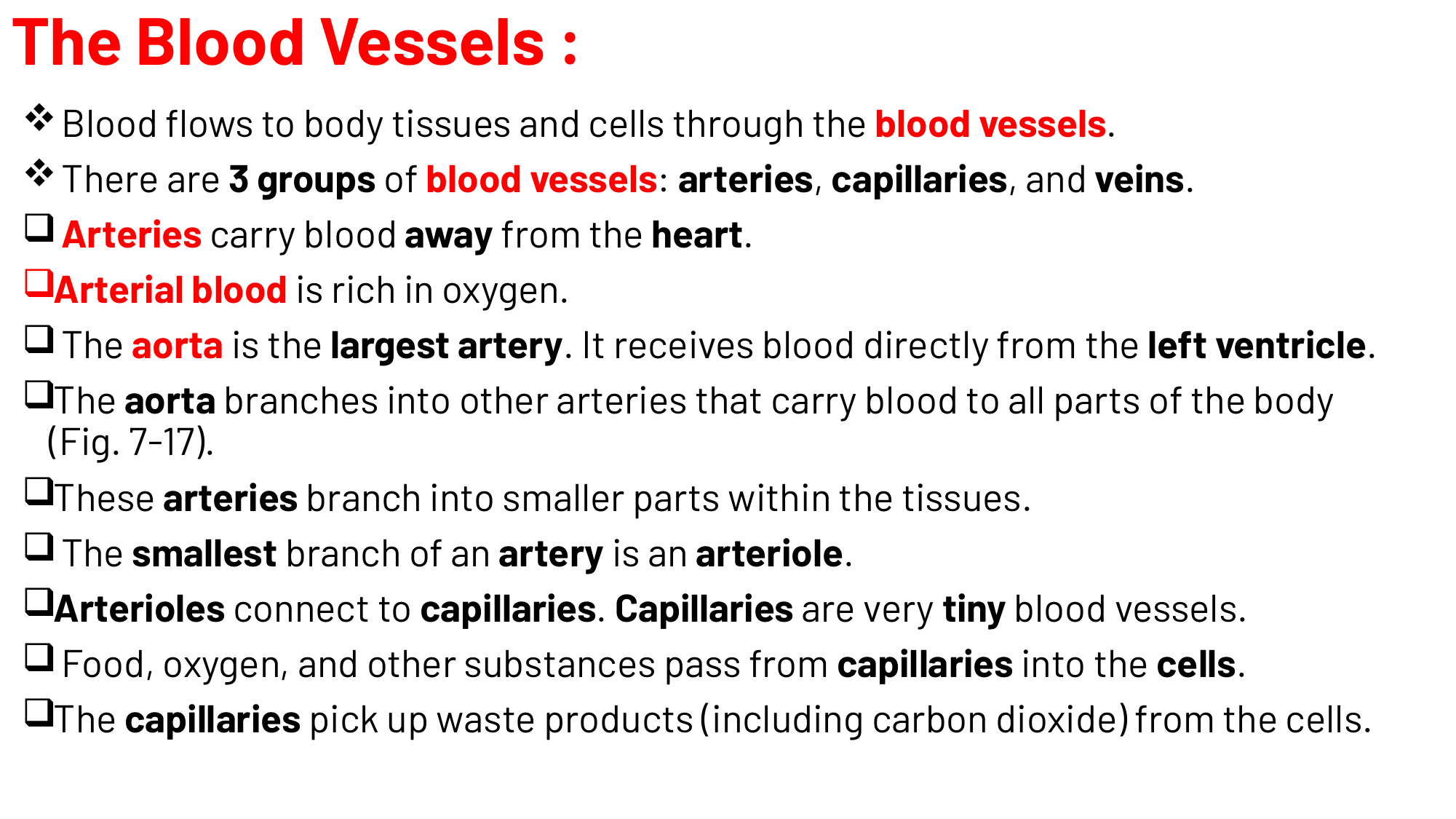

# The Blood Vessels :
 Blood flows to body tissues and cells through the blood vessels.
 There are 3 groups of blood vessels: arteries, capillaries, and veins.
 Arteries carry blood away from the heart.
Arterial blood is rich in oxygen.
 The aorta is the largest artery. It receives blood directly from the left ventricle.
The aorta branches into other arteries that carry blood to all parts of the body (Fig. 7-17).
These arteries branch into smaller parts within the tissues.
 The smallest branch of an artery is an arteriole.
Arterioles connect to capillaries. Capillaries are very tiny blood vessels.
 Food, oxygen, and other substances pass from capillaries into the cells.
The capillaries pick up waste products (including carbon dioxide) from the cells.